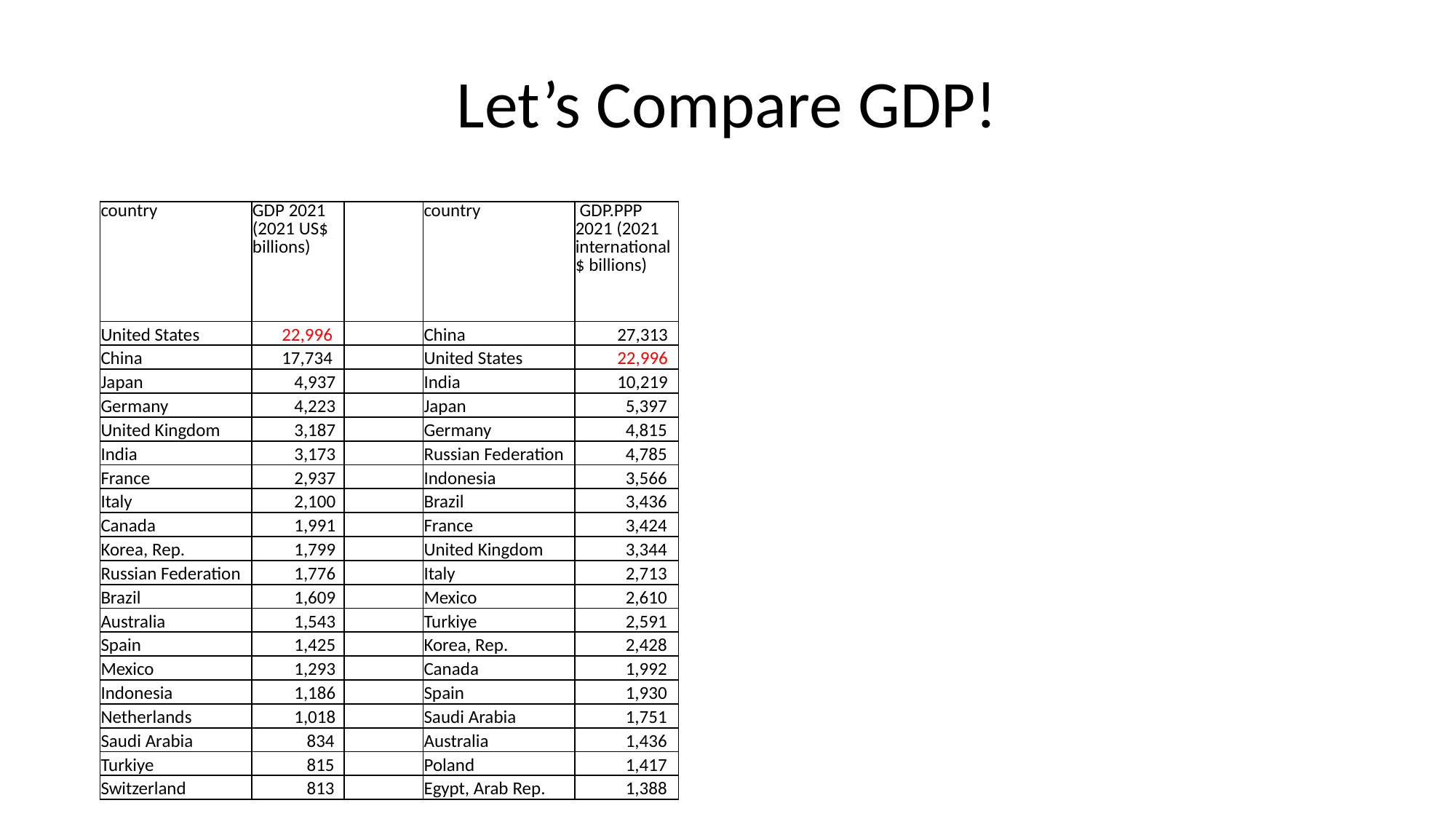

# Let’s Compare GDP!
| country | GDP 2021 (2021 US$ billions) |  | country | GDP.PPP 2021 (2021 international $ billions) |
| --- | --- | --- | --- | --- |
| United States | 22,996 |  | China | 27,313 |
| China | 17,734 |  | United States | 22,996 |
| Japan | 4,937 |  | India | 10,219 |
| Germany | 4,223 |  | Japan | 5,397 |
| United Kingdom | 3,187 |  | Germany | 4,815 |
| India | 3,173 |  | Russian Federation | 4,785 |
| France | 2,937 |  | Indonesia | 3,566 |
| Italy | 2,100 |  | Brazil | 3,436 |
| Canada | 1,991 |  | France | 3,424 |
| Korea, Rep. | 1,799 |  | United Kingdom | 3,344 |
| Russian Federation | 1,776 |  | Italy | 2,713 |
| Brazil | 1,609 |  | Mexico | 2,610 |
| Australia | 1,543 |  | Turkiye | 2,591 |
| Spain | 1,425 |  | Korea, Rep. | 2,428 |
| Mexico | 1,293 |  | Canada | 1,992 |
| Indonesia | 1,186 |  | Spain | 1,930 |
| Netherlands | 1,018 |  | Saudi Arabia | 1,751 |
| Saudi Arabia | 834 |  | Australia | 1,436 |
| Turkiye | 815 |  | Poland | 1,417 |
| Switzerland | 813 |  | Egypt, Arab Rep. | 1,388 |